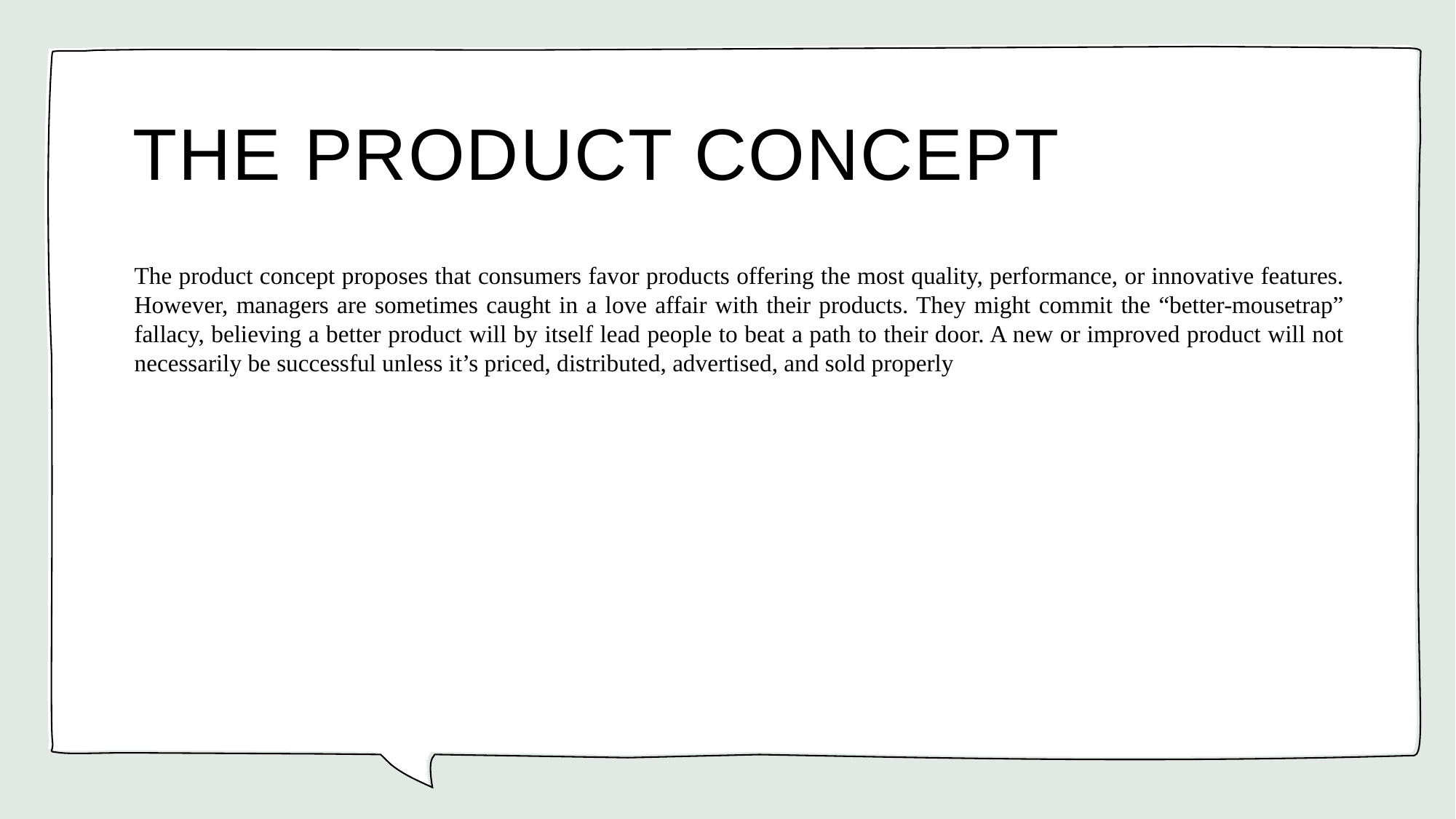

# THE PRODUCT CONCEPT

The product concept proposes that consumers favor products offering the most quality, performance, or innovative features. However, managers are sometimes caught in a love affair with their products. They might commit the “better-mousetrap” fallacy, believing a better product will by itself lead people to beat a path to their door. A new or improved product will not necessarily be successful unless it’s priced, distributed, advertised, and sold properly